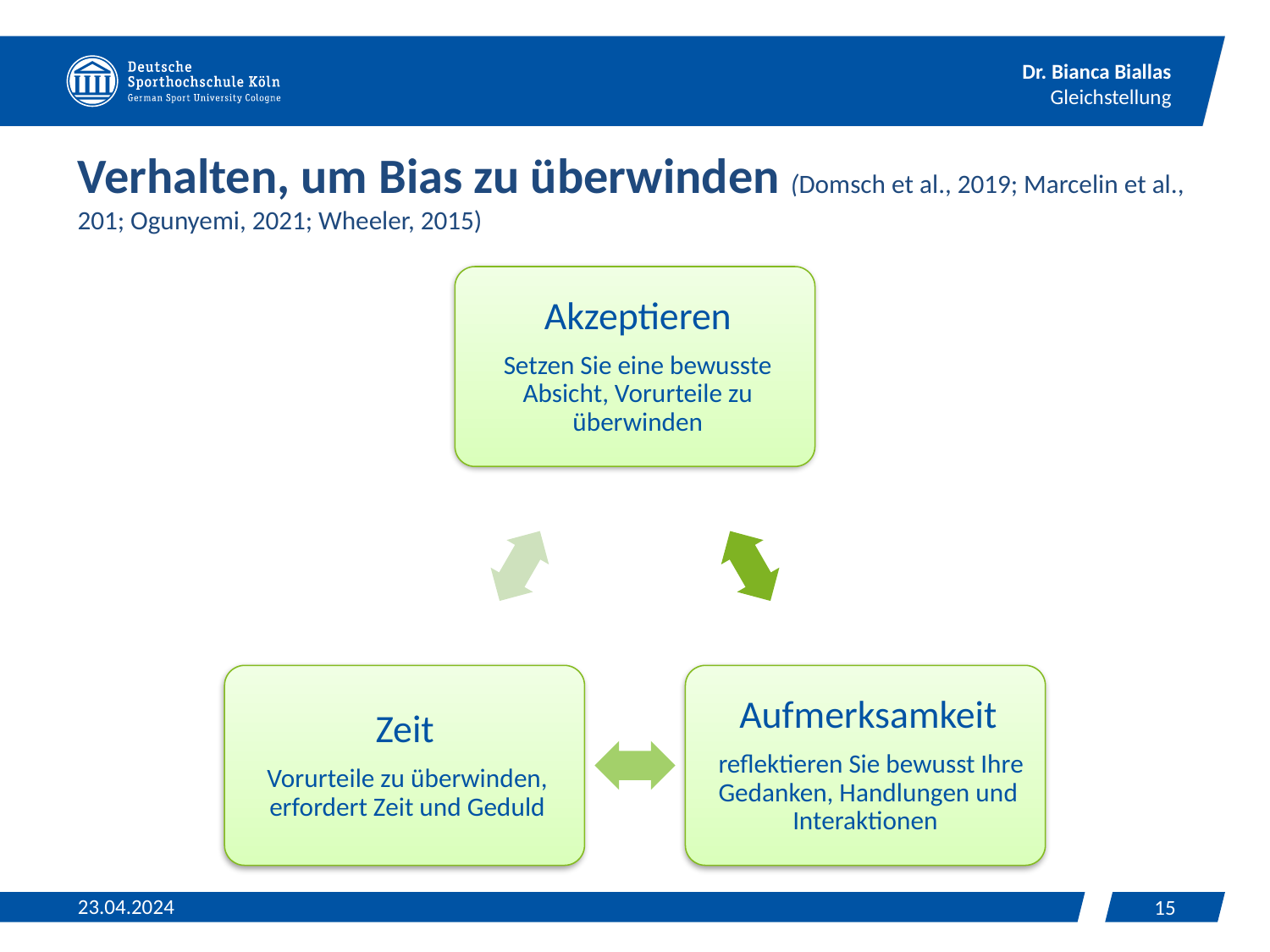

# Verhalten, um Bias zu überwinden (Domsch et al., 2019; Marcelin et al., 201; Ogunyemi, 2021; Wheeler, 2015)
Akzeptieren
Setzen Sie eine bewusste Absicht, Vorurteile zu überwinden

Aufmerksamkeit
 reflektieren Sie bewusst Ihre Gedanken, Handlungen und Interaktionen

Zeit
Vorurteile zu überwinden, erfordert Zeit und Geduld

23.04.2024
15